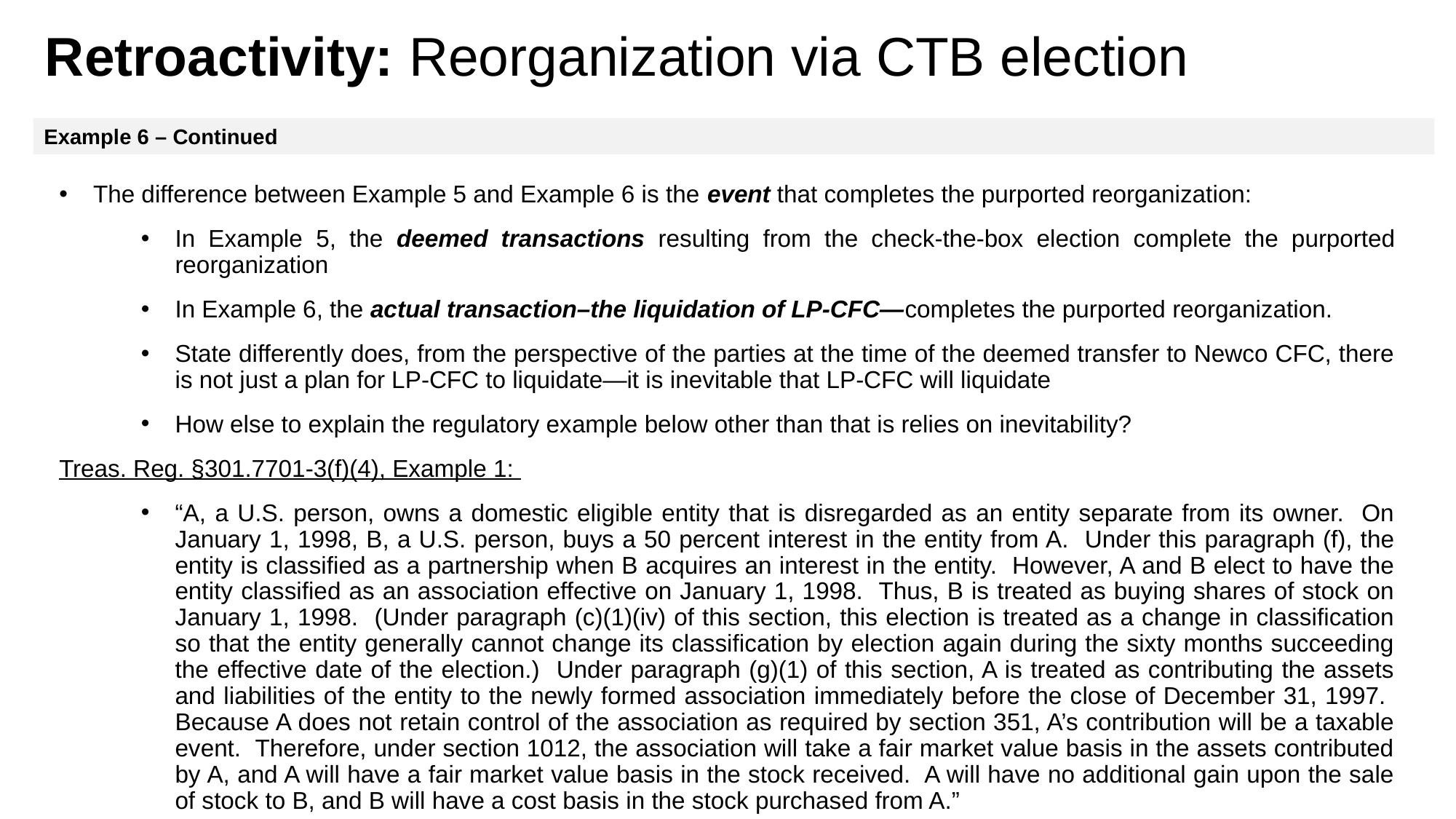

# Retroactivity: Reorganization via CTB election
Example 6 – Continued
The difference between Example 5 and Example 6 is the event that completes the purported reorganization:
In Example 5, the deemed transactions resulting from the check-the-box election complete the purported reorganization
In Example 6, the actual transaction–the liquidation of LP-CFC—completes the purported reorganization.
State differently does, from the perspective of the parties at the time of the deemed transfer to Newco CFC, there is not just a plan for LP-CFC to liquidate—it is inevitable that LP-CFC will liquidate
How else to explain the regulatory example below other than that is relies on inevitability?
Treas. Reg. §301.7701-3(f)(4), Example 1:
“A, a U.S. person, owns a domestic eligible entity that is disregarded as an entity separate from its owner.  On January 1, 1998, B, a U.S. person, buys a 50 percent interest in the entity from A.  Under this paragraph (f), the entity is classified as a partnership when B acquires an interest in the entity.  However, A and B elect to have the entity classified as an association effective on January 1, 1998.  Thus, B is treated as buying shares of stock on January 1, 1998.  (Under paragraph (c)(1)(iv) of this section, this election is treated as a change in classification so that the entity generally cannot change its classification by election again during the sixty months succeeding the effective date of the election.)  Under paragraph (g)(1) of this section, A is treated as contributing the assets and liabilities of the entity to the newly formed association immediately before the close of December 31, 1997.  Because A does not retain control of the association as required by section 351, A’s contribution will be a taxable event.  Therefore, under section 1012, the association will take a fair market value basis in the assets contributed by A, and A will have a fair market value basis in the stock received.  A will have no additional gain upon the sale of stock to B, and B will have a cost basis in the stock purchased from A.”